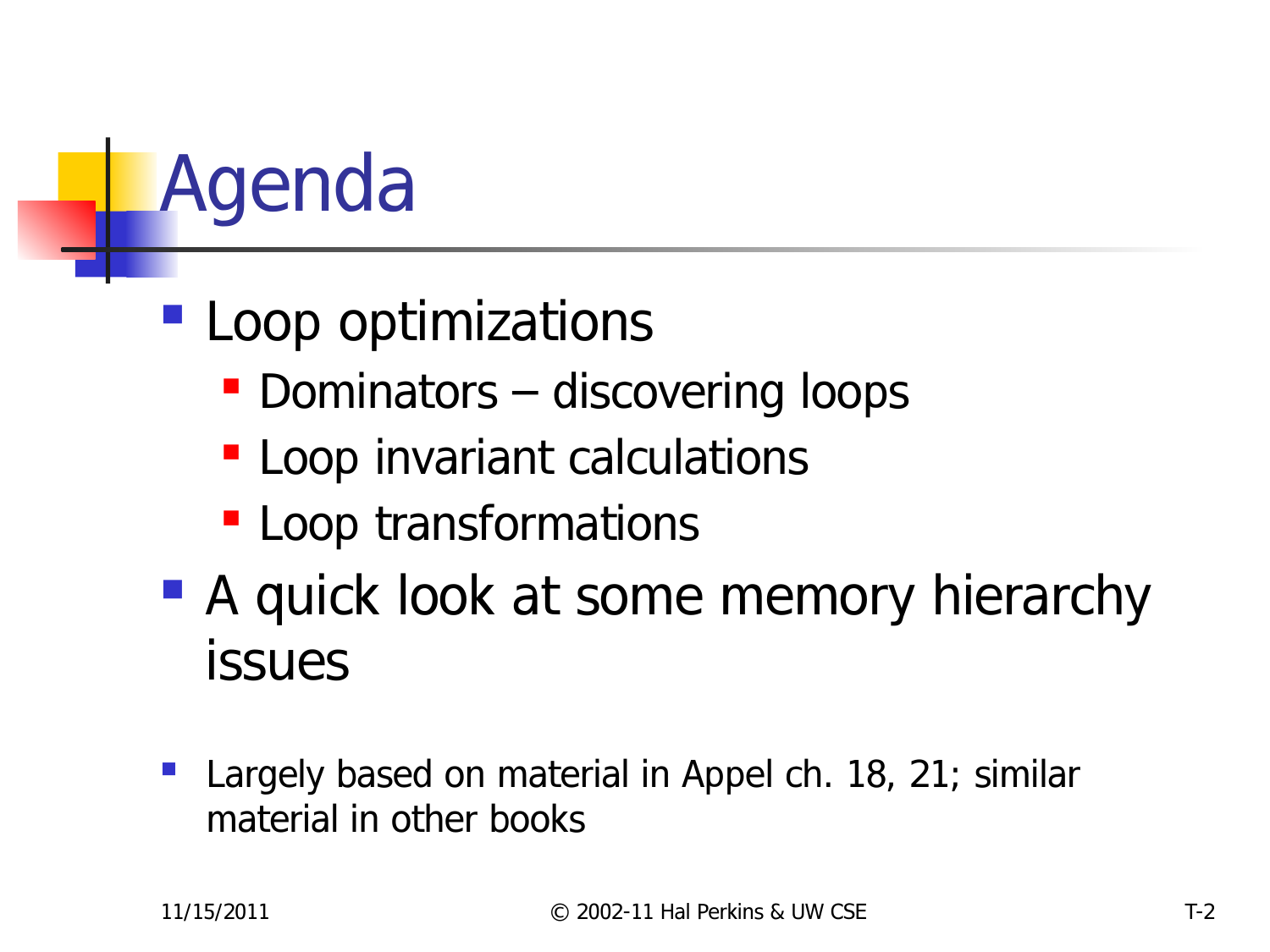

# Agenda
Loop optimizations
Dominators – discovering loops
Loop invariant calculations
Loop transformations
A quick look at some memory hierarchy issues

Largely based on material in Appel ch. 18, 21; similar material in other books
11/15/2011
© 2002-11 Hal Perkins & UW CSE
T-2